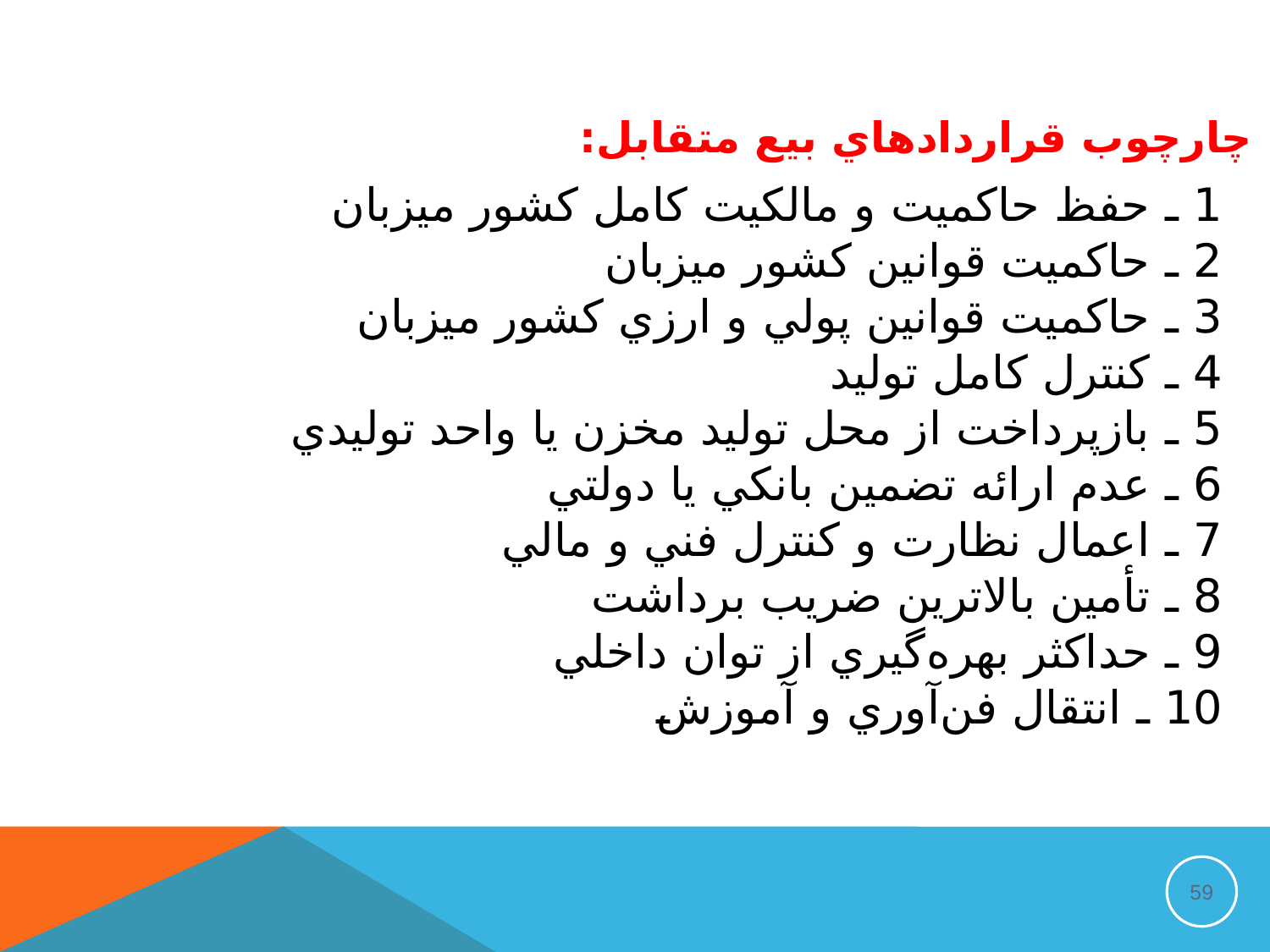

چارچوب قراردادهاي بيع متقابل:

1 ـ حفظ حاكميت و مالكيت كامل كشور ميزبان
2 ـ حاكميت قوانين كشور ميزبان
3 ـ حاكميت قوانين پولي و ارزي كشور ميزبان
4 ـ كنترل كامل توليد
5 ـ بازپرداخت از محل توليد مخزن يا واحد توليدي
6 ـ عدم ارائه تضمين بانكي يا دولتي
7 ـ اعمال نظارت و كنترل فني و مالي
8 ـ تأمين بالاترين ضريب برداشت
9 ـ حداكثر بهره‌گيري از توان داخلي
10 ـ انتقال فن‌آوري و آموزش
59